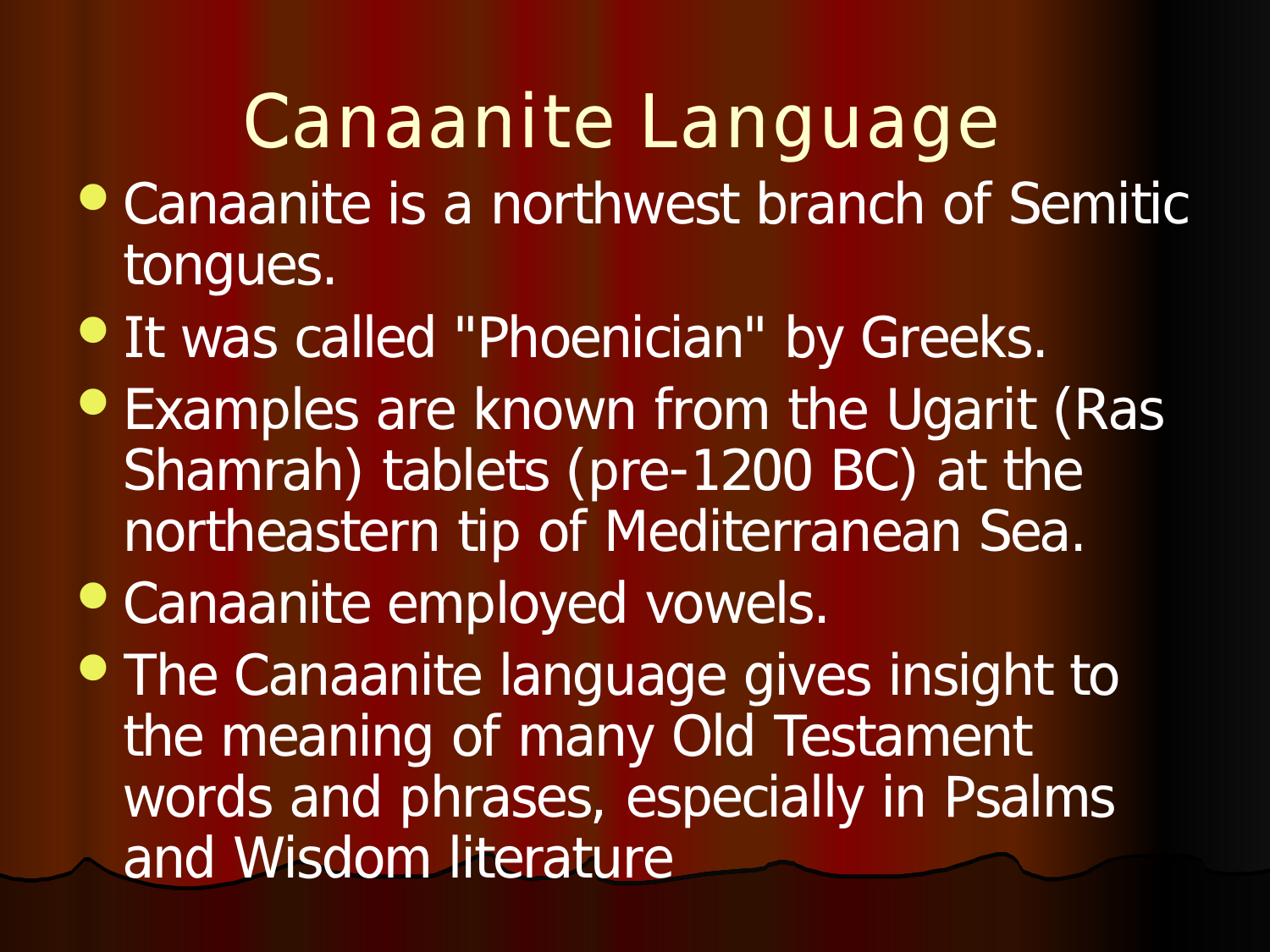

# Canaanite Language
Canaanite is a northwest branch of Semitic tongues.
It was called "Phoenician" by Greeks.
Examples are known from the Ugarit (Ras Shamrah) tablets (pre-1200 BC) at the northeastern tip of Mediterranean Sea.
Canaanite employed vowels.
The Canaanite language gives insight to the meaning of many Old Testament words and phrases, especially in Psalms and Wisdom literature